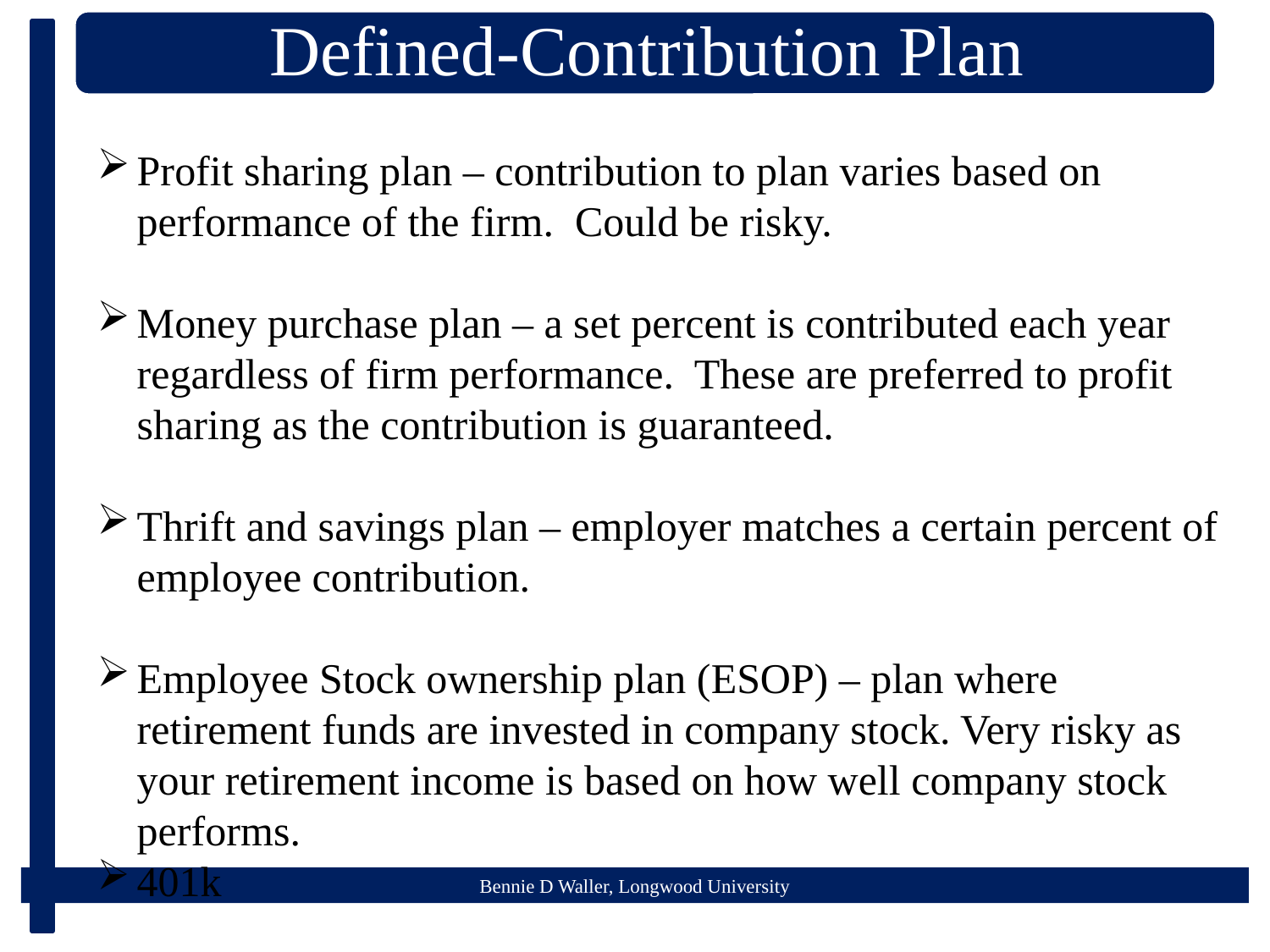

Defined-Contribution Plan
Profit sharing plan – contribution to plan varies based on performance of the firm.  Could be risky.

Money purchase plan – a set percent is contributed each year regardless of firm performance.  These are preferred to profit sharing as the contribution is guaranteed.

Thrift and savings plan – employer matches a certain percent of employee contribution.

Employee Stock ownership plan (ESOP) – plan where retirement funds are invested in company stock. Very risky as your retirement income is based on how well company stock performs.
401k